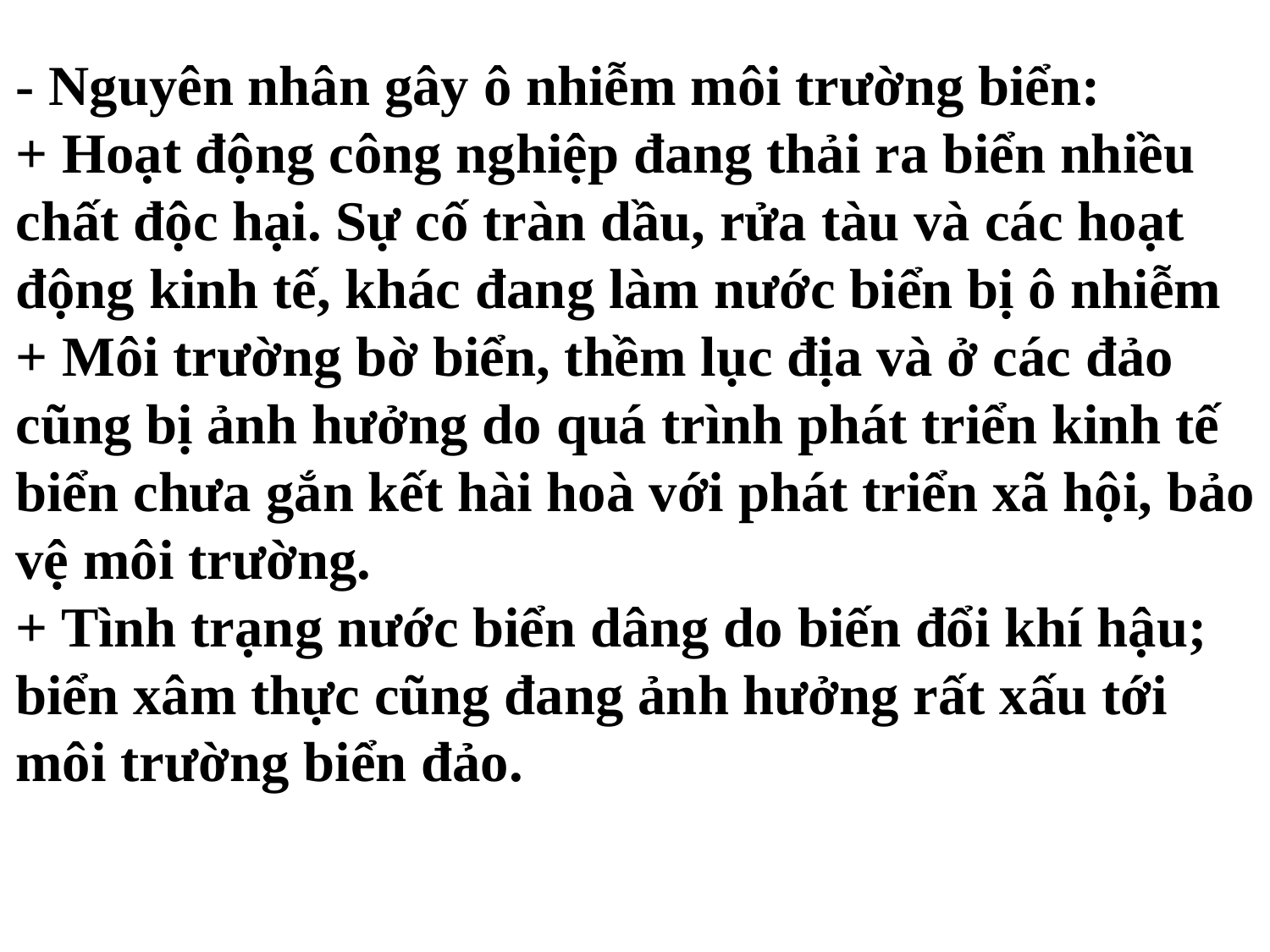

# - Nguyên nhân gây ô nhiễm môi trường biển: + Hoạt động công nghiệp đang thải ra biển nhiều chất độc hại. Sự cố tràn dầu, rửa tàu và các hoạt động kinh tế, khác đang làm nước biển bị ô nhiễm + Môi trường bờ biển, thềm lục địa và ở các đảo cũng bị ảnh hưởng do quá trình phát triển kinh tế biển chưa gắn kết hài hoà với phát triển xã hội, bảo vệ môi trường. + Tình trạng nước biển dâng do biến đổi khí hậu; biển xâm thực cũng đang ảnh hưởng rất xấu tới môi trường biển đảo.